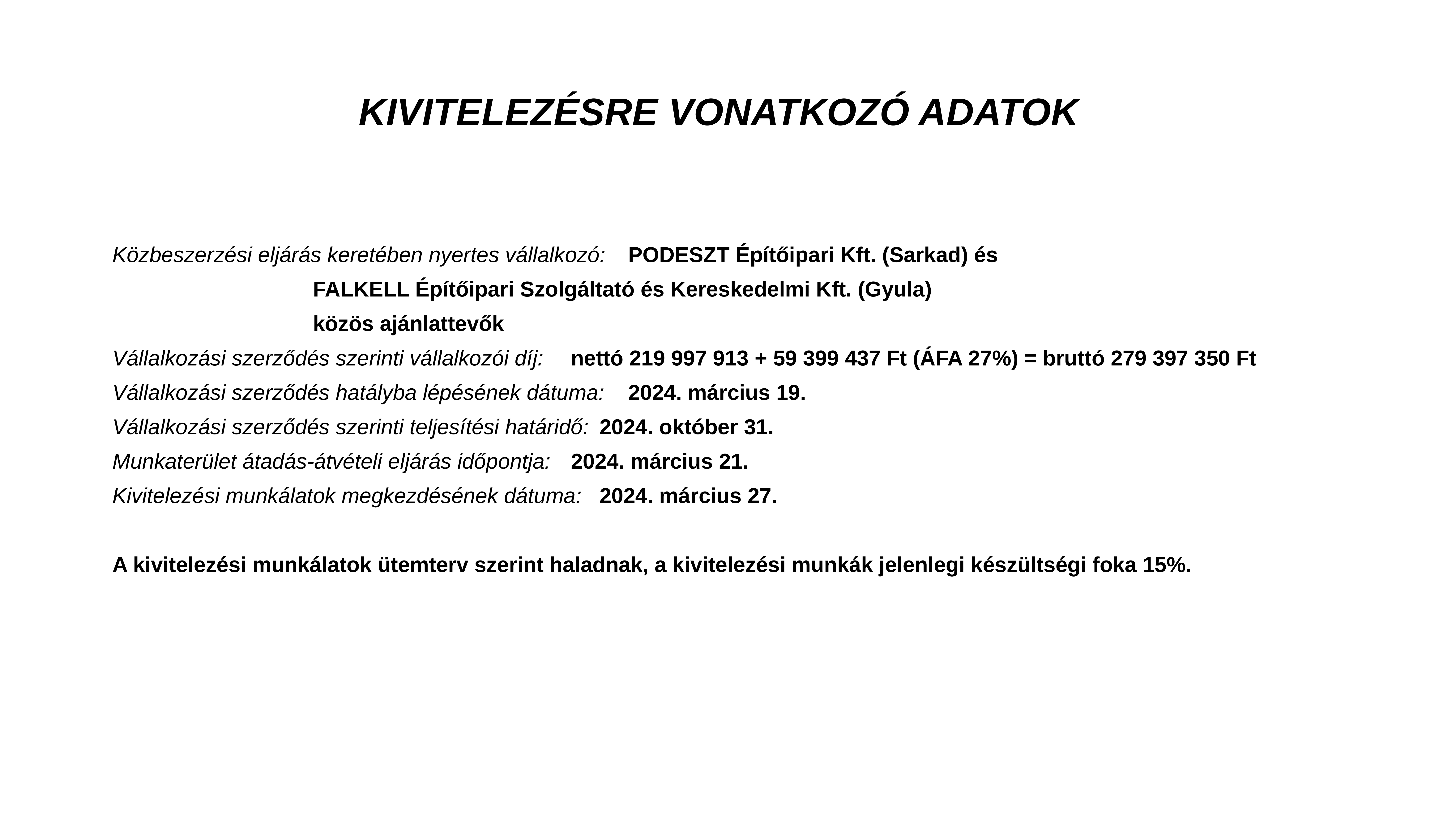

Kivitelezésre vonatkozó adatok
Közbeszerzési eljárás keretében nyertes vállalkozó: 	PODESZT Építőipari Kft. (Sarkad) és
							FALKELL Építőipari Szolgáltató és Kereskedelmi Kft. (Gyula)
							közös ajánlattevők
Vállalkozási szerződés szerinti vállalkozói díj: 	nettó 219 997 913 + 59 399 437 Ft (ÁFA 27%) = bruttó 279 397 350 Ft
Vállalkozási szerződés hatályba lépésének dátuma: 	2024. március 19.
Vállalkozási szerződés szerinti teljesítési határidő: 	2024. október 31.
Munkaterület átadás-átvételi eljárás időpontja: 	2024. március 21.
Kivitelezési munkálatok megkezdésének dátuma:	2024. március 27.

A kivitelezési munkálatok ütemterv szerint haladnak, a kivitelezési munkák jelenlegi készültségi foka 15%.